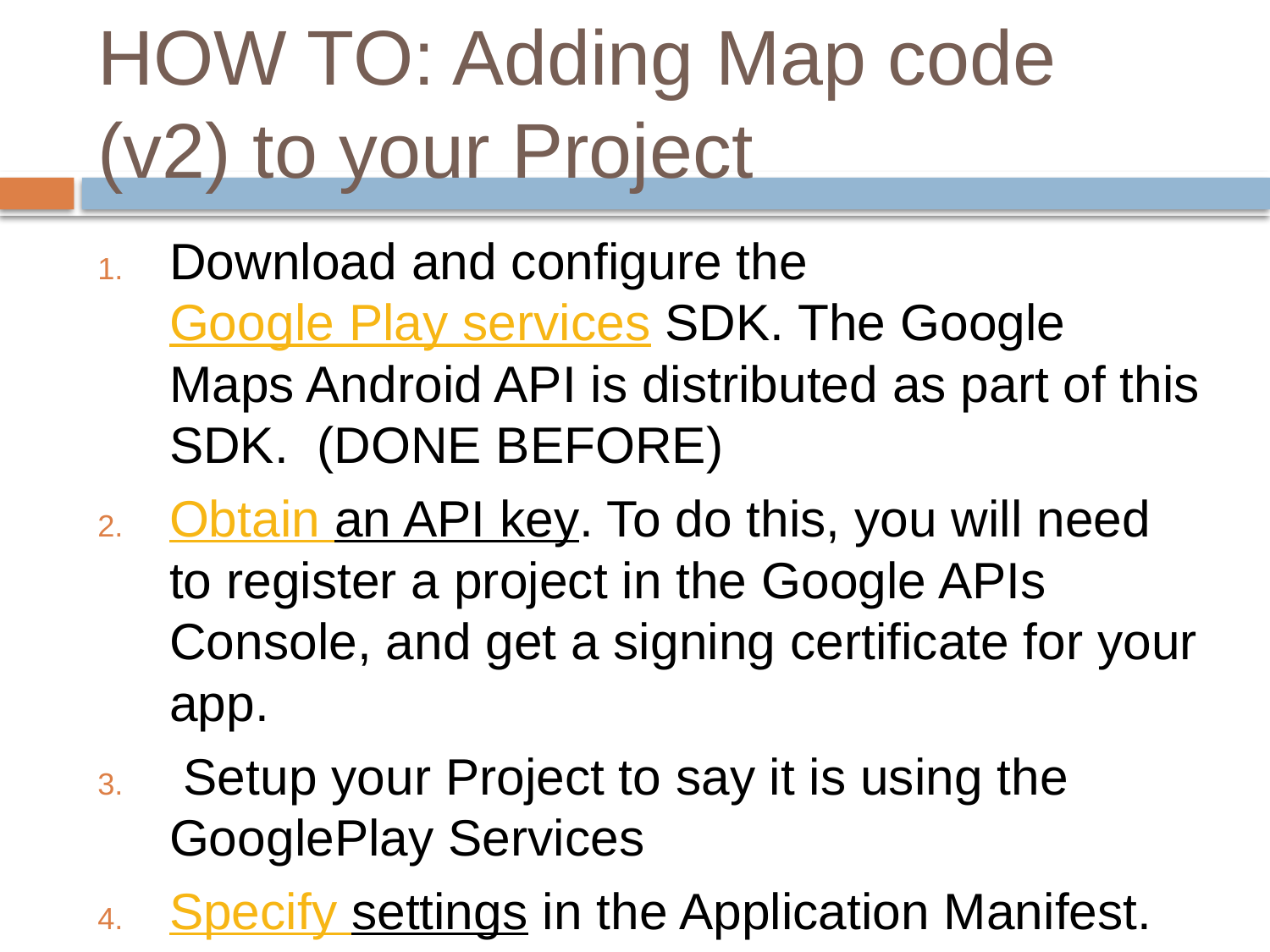

# HOW TO: Adding Map code (v2) to your Project
Download and configure the Google Play services SDK. The Google Maps Android API is distributed as part of this SDK.  (DONE BEFORE)
Obtain an API key. To do this, you will need to register a project in the Google APIs Console, and get a signing certificate for your app.
 Setup your Project to say it is using the GooglePlay Services
Specify settings in the Application Manifest. Add a map to a new or existing Android project.